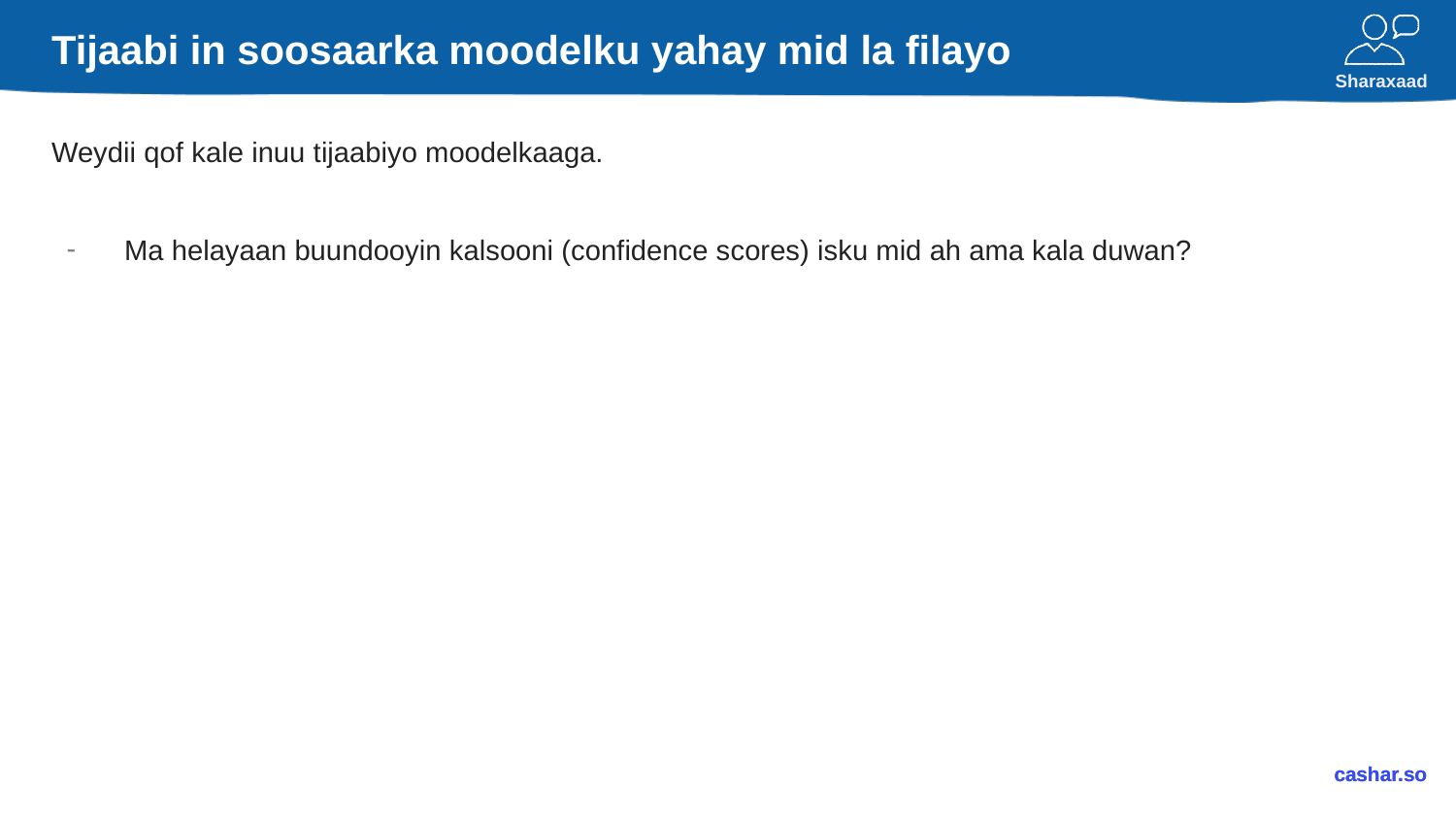

# Tijaabi in soosaarka moodelku yahay mid la filayo
Weydii qof kale inuu tijaabiyo moodelkaaga.

Ma helayaan buundooyin kalsooni (confidence scores) isku mid ah ama kala duwan?